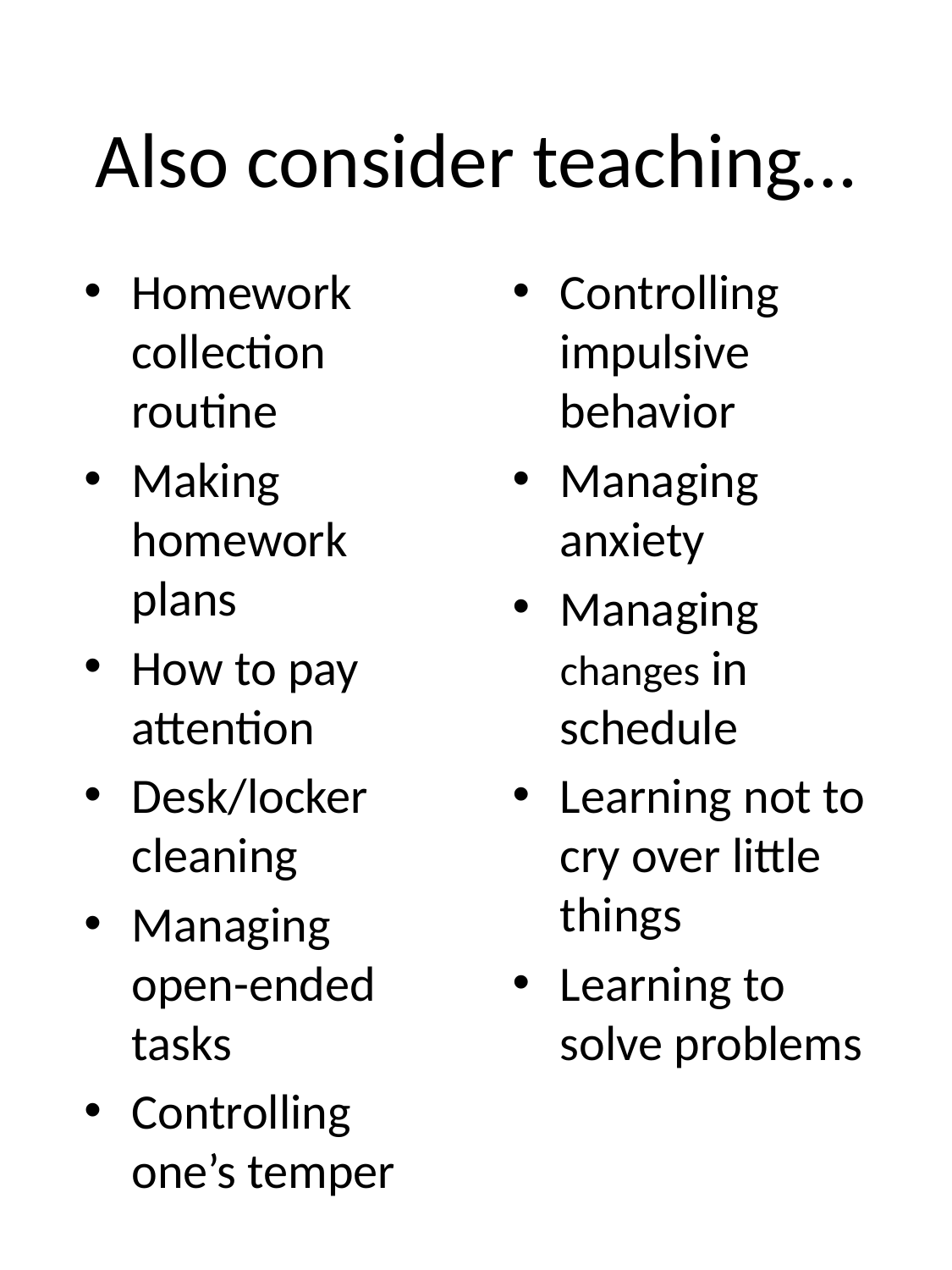

# Also consider teaching…
Homework collection routine
Making homework plans
How to pay attention
Desk/locker cleaning
Managing open-ended tasks
Controlling one’s temper
Controlling impulsive behavior
Managing anxiety
Managing changes in schedule
Learning not to cry over little things
Learning to solve problems